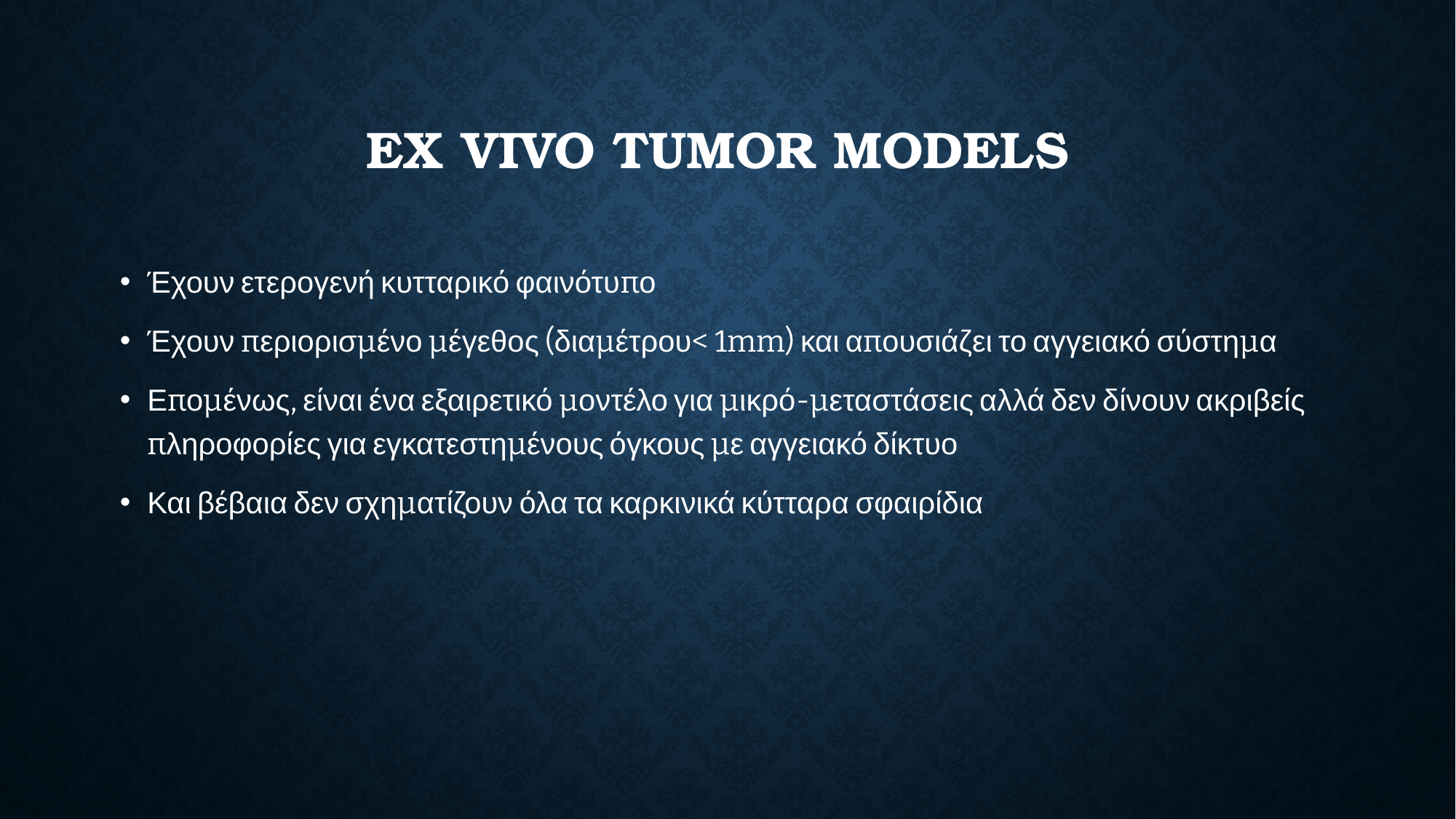

# EX VIVO TUMOR MODELS
Έχουν ετερογενή κυτταρικό φαινότυπο
Έχουν περιορισμένο μέγεθος (διαμέτρου< 1mm) και απουσιάζει το αγγειακό σύστημα
Επομένως, είναι ένα εξαιρετικό μοντέλο για μικρό-μεταστάσεις αλλά δεν δίνουν ακριβείς πληροφορίες για εγκατεστημένους όγκους με αγγειακό δίκτυο
Και βέβαια δεν σχηματίζουν όλα τα καρκινικά κύτταρα σφαιρίδια